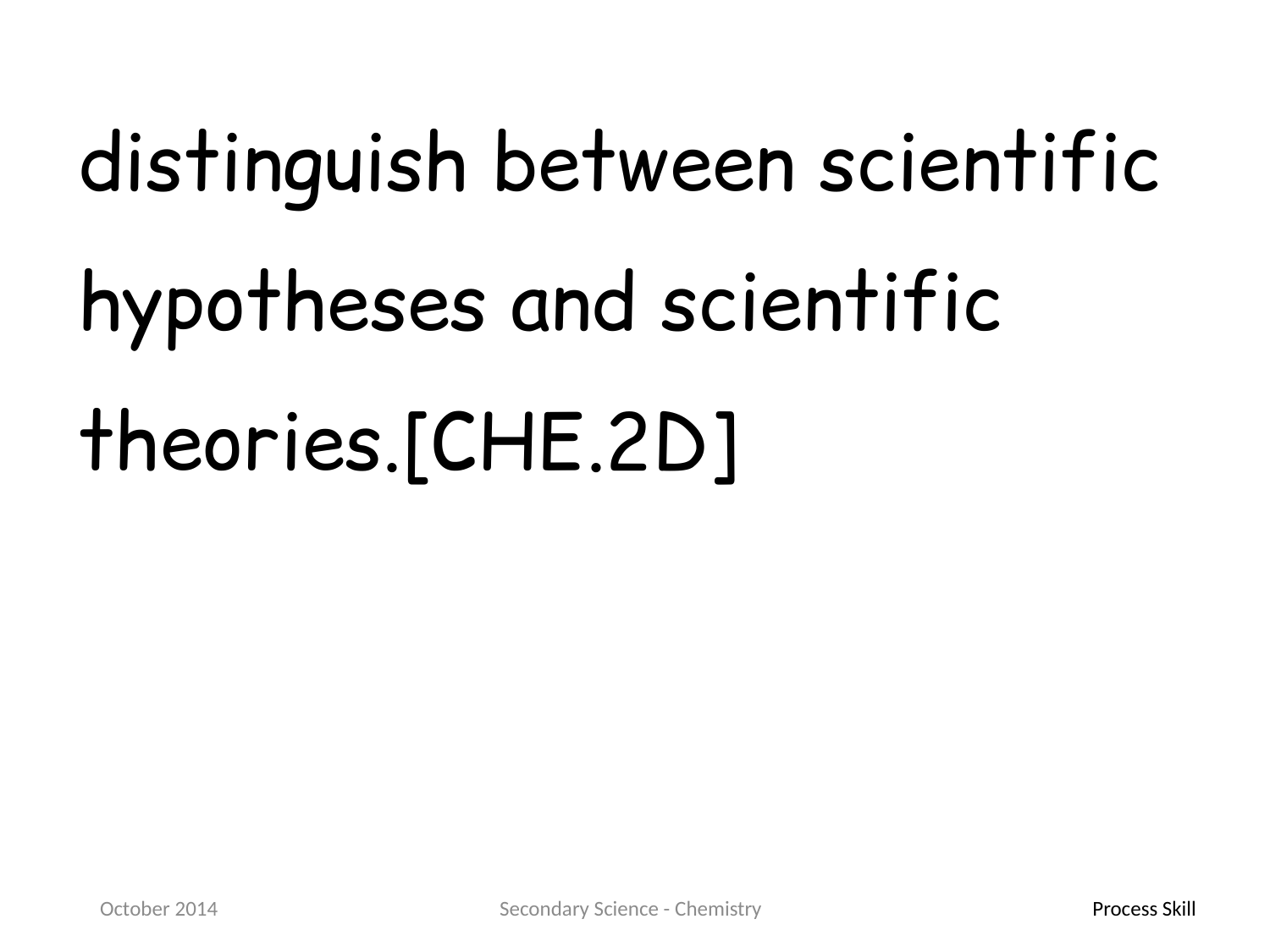

distinguish between scientific hypotheses and scientific theories.[CHE.2D]
October 2014
Secondary Science - Chemistry